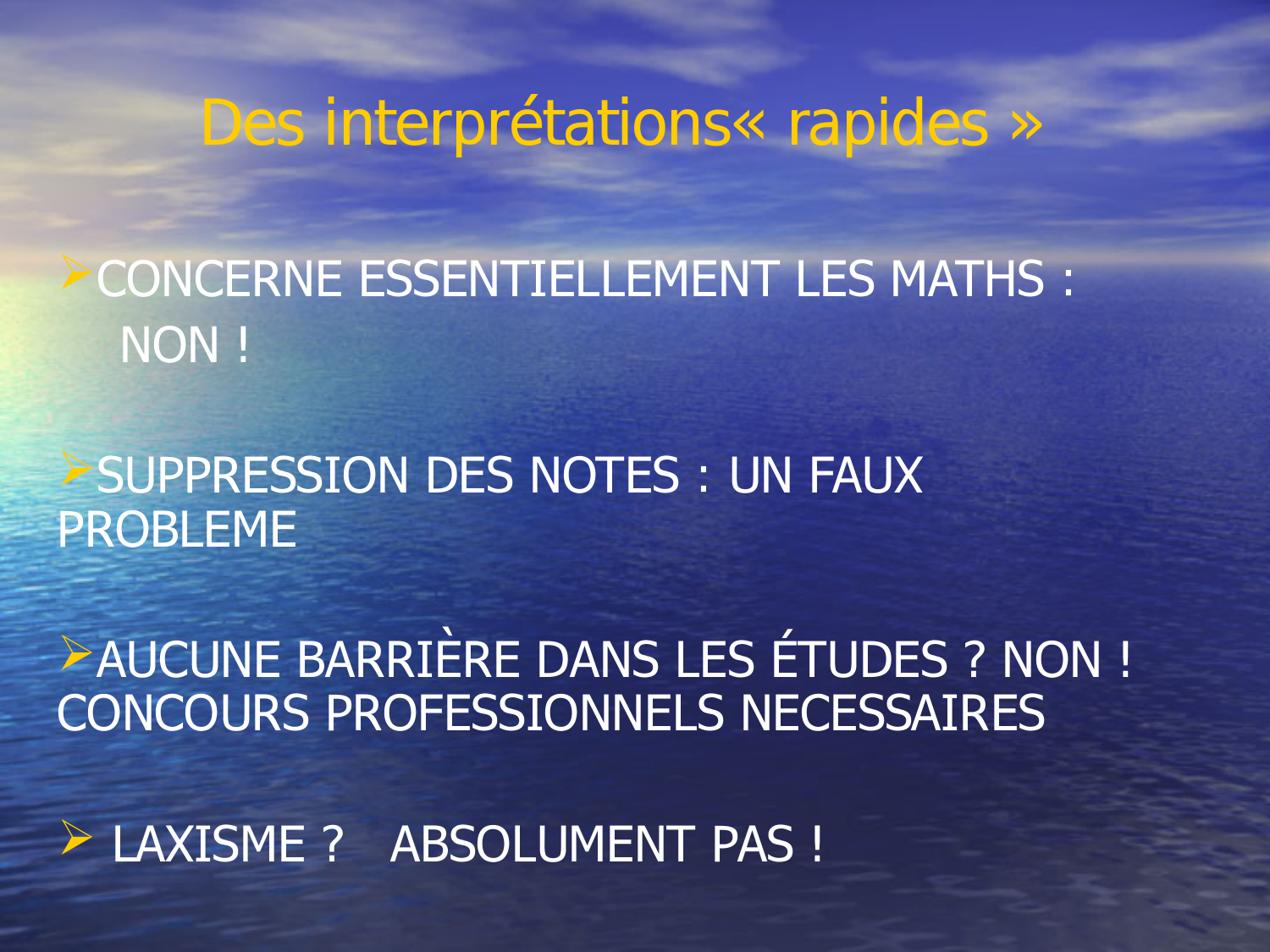

Des interprétations« rapides »

CONCERNE ESSENTIELLEMENT LES MATHS :
    NON !

SUPPRESSION DES NOTES : UN FAUX PROBLEME

AUCUNE BARRIÈRE DANS LES ÉTUDES ? NON !  CONCOURS PROFESSIONNELS NECESSAIRES

 LAXISME ?   ABSOLUMENT PAS !